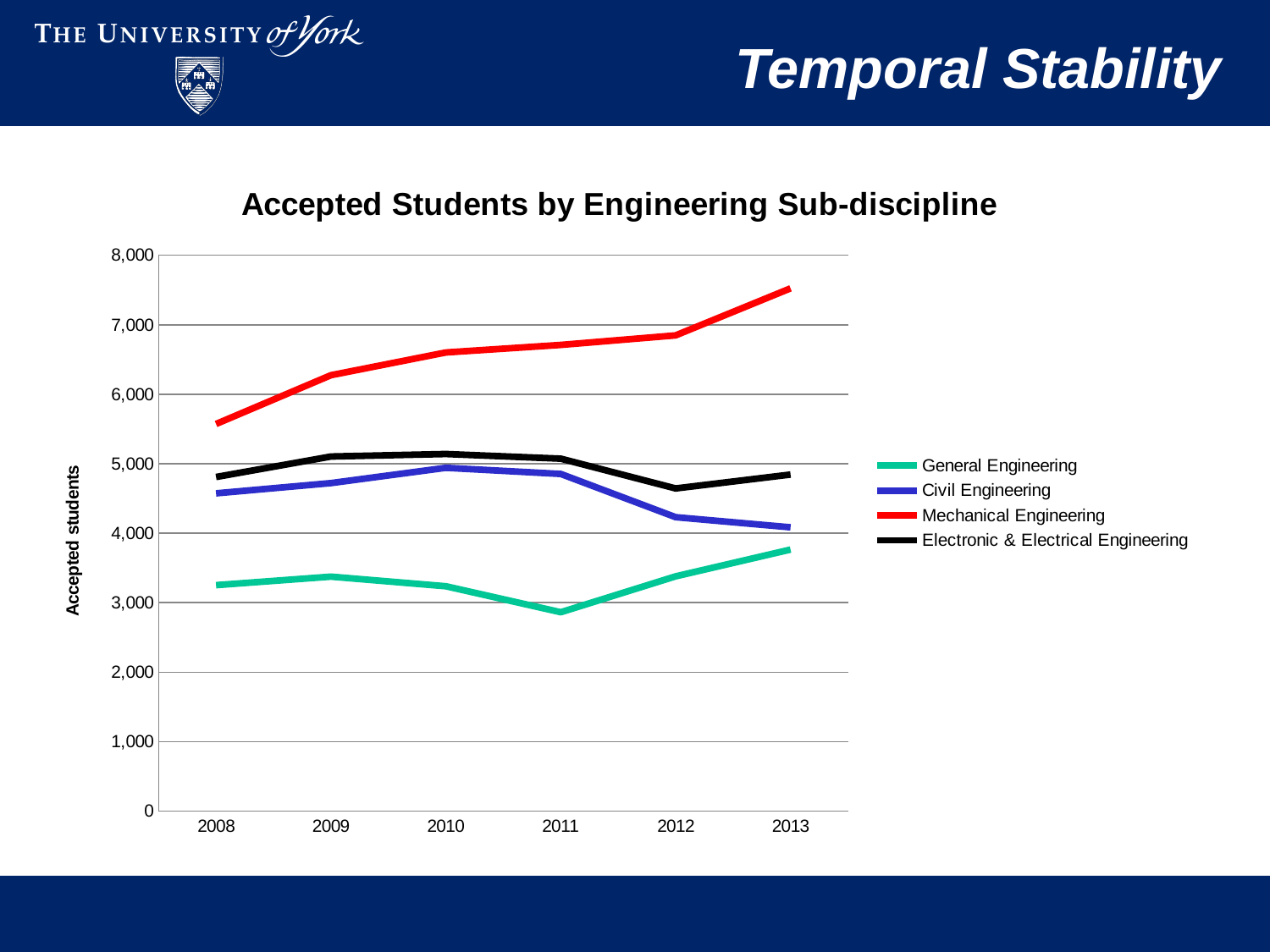

# Temporal Stability

### Chart: Accepted Students by Engineering Sub-discipline

| Category |  |  |  |  |
|---|---|---|---|---|
| 2008.0 | 3253.0 | 4575.0 | 5573.0 | 4810.0 |
| 2009.0 | 3375.0 | 4722.0 | 6275.0 | 5105.0 |
| 2010.0 | 3237.0 | 4942.0 | 6602.0 | 5141.0 |
| 2011.0 | 2863.0 | 4854.0 | 6711.0 | 5074.0 |
| 2012.0 | 3379.0 | 4231.0 | 6848.0 | 4645.0 |
| 2013.0 | 3765.0 | 4085.0 | 7525.0 | 4845.0 |